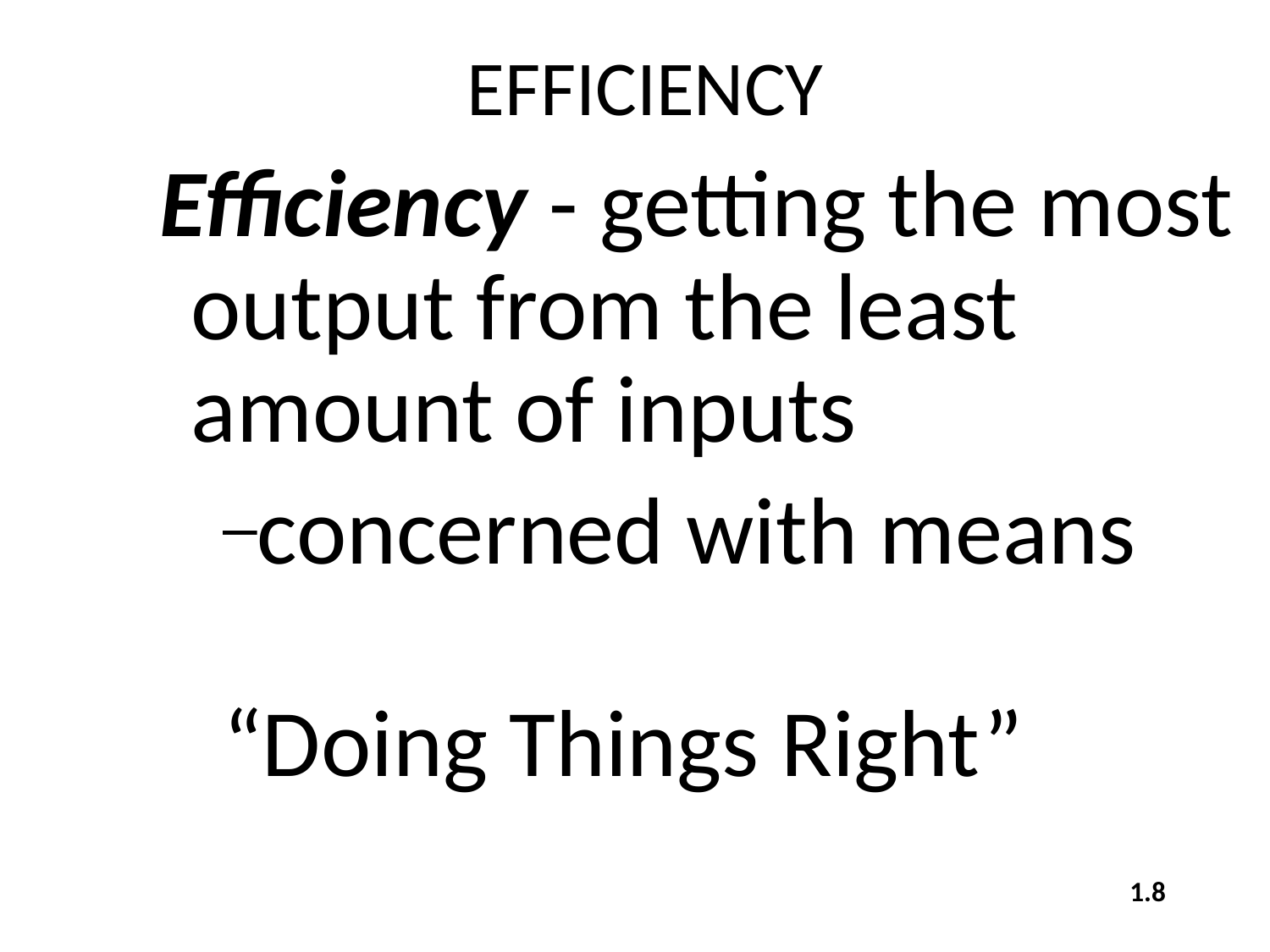

# EFFICIENCY
Efficiency - getting the most output from the least amount of inputs
concerned with means

“Doing Things Right”

1.8